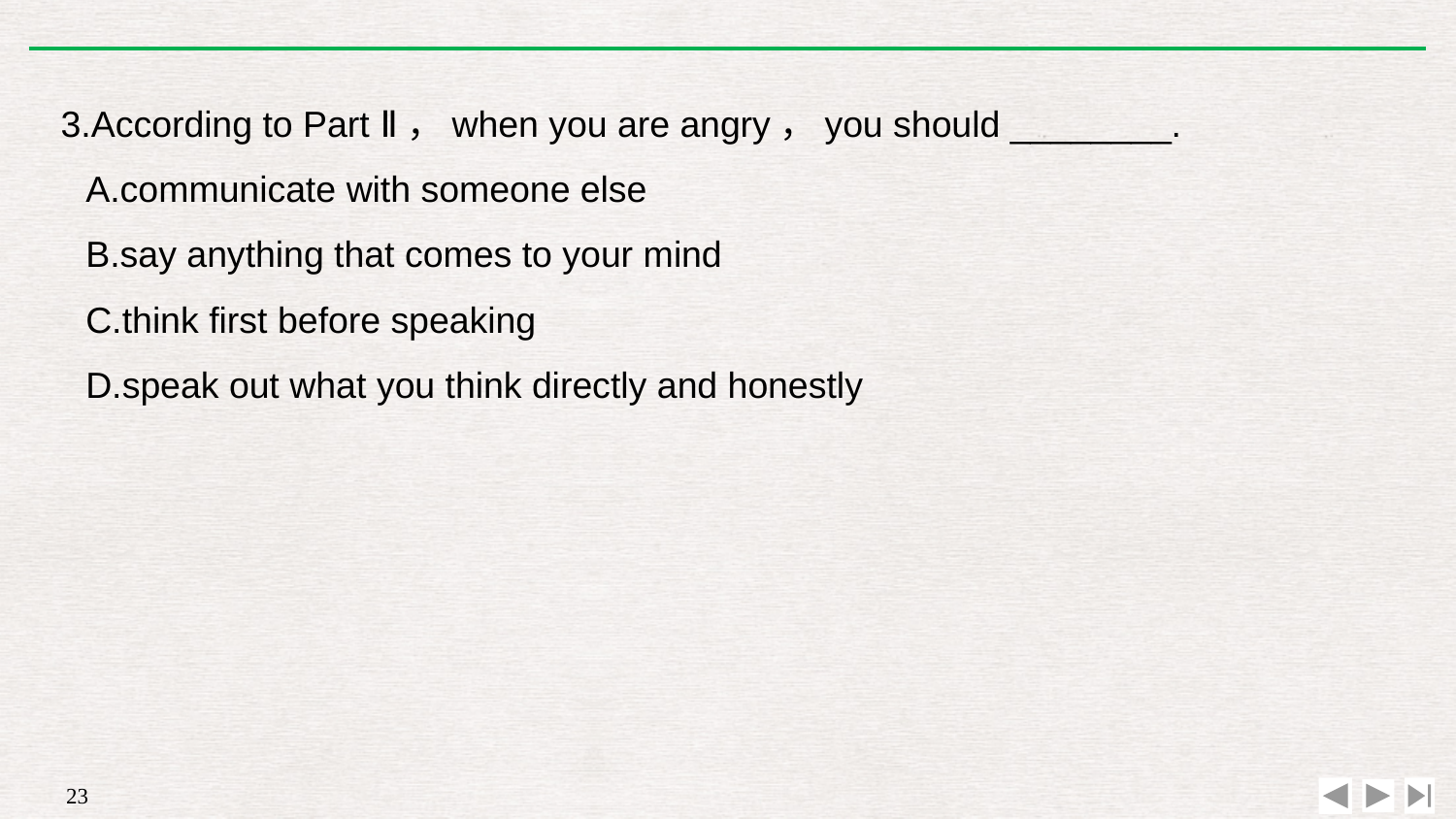

3.According to Part Ⅱ，when you are angry，you should ________.
A.communicate with someone else
B.say anything that comes to your mind
C.think first before speaking
D.speak out what you think directly and honestly